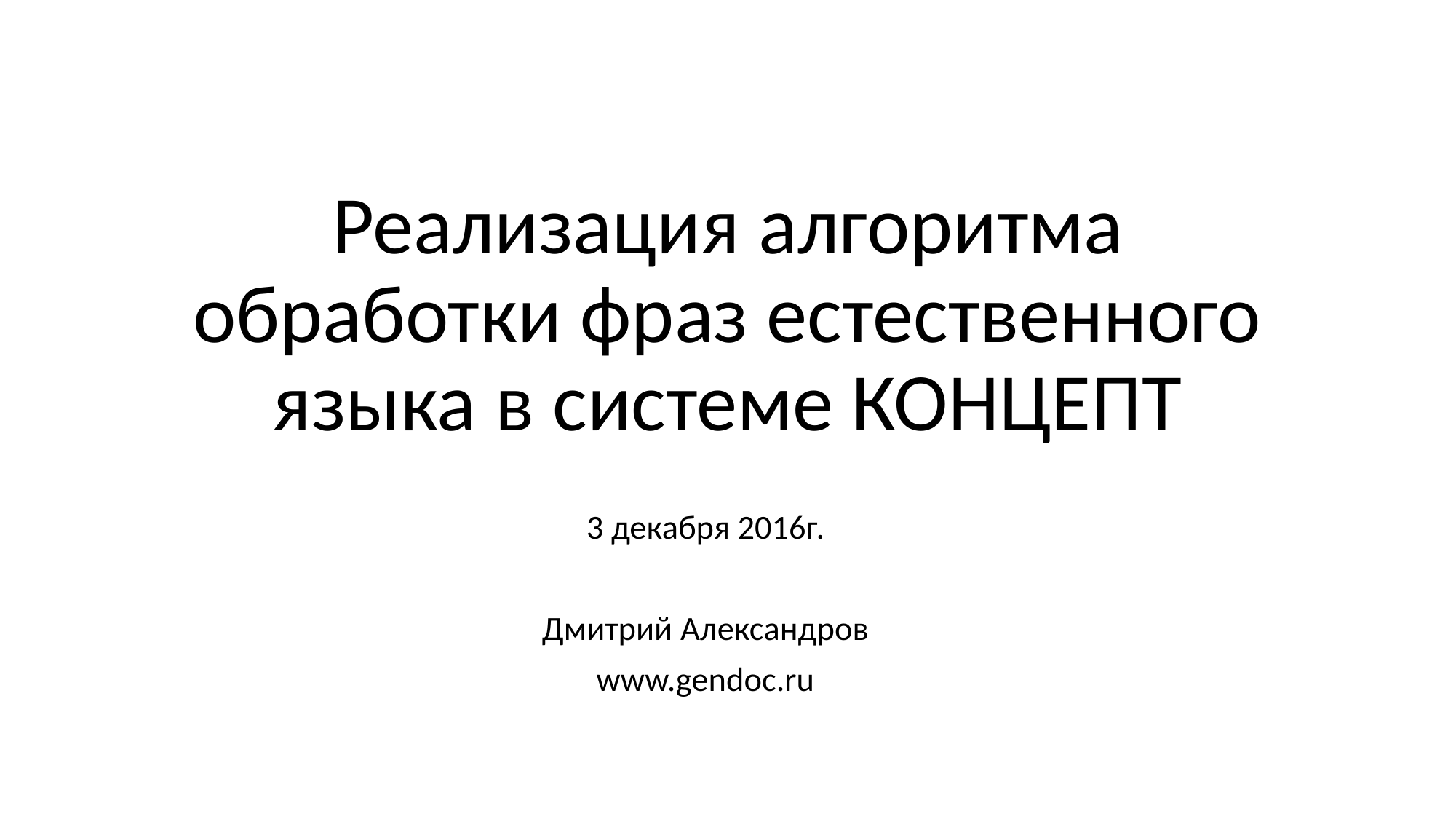

# Реализация алгоритма обработки фраз естественного языка в системе КОНЦЕПТ
3 декабря 2016г.

Дмитрий Александров
www.gendoc.ru